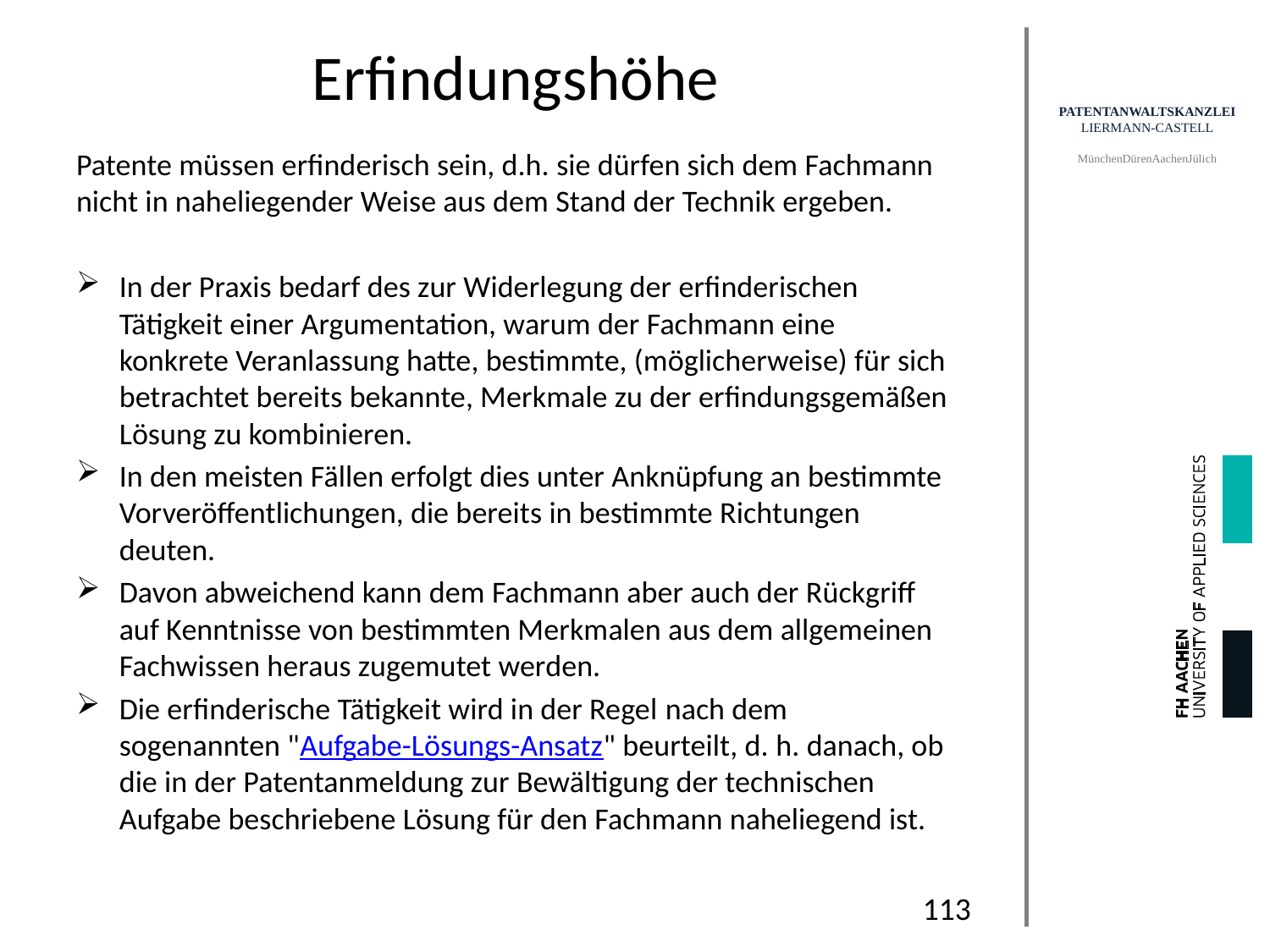

# Erfindungshöhe
Patente müssen erfinderisch sein, d.h. sie dürfen sich dem Fachmann nicht in naheliegender Weise aus dem Stand der Technik ergeben.

In der Praxis bedarf des zur Widerlegung der erfinderischen Tätigkeit einer Argumentation, warum der Fachmann eine konkrete Veranlassung hatte, bestimmte, (möglicherweise) für sich betrachtet bereits bekannte, Merkmale zu der erfindungsgemäßen Lösung zu kombinieren.
In den meisten Fällen erfolgt dies unter Anknüpfung an bestimmte Vorveröffentlichungen, die bereits in bestimmte Richtungen deuten.
Davon abweichend kann dem Fachmann aber auch der Rückgriff auf Kenntnisse von bestimmten Merkmalen aus dem allgemeinen Fachwissen heraus zugemutet werden.
Die erfinderische Tätigkeit wird in der Regel nach dem sogenannten "Aufgabe-Lösungs-Ansatz" beurteilt, d. h. danach, ob die in der Patentanmeldung zur Bewältigung der technischen Aufgabe beschriebene Lösung für den Fachmann naheliegend ist.
113